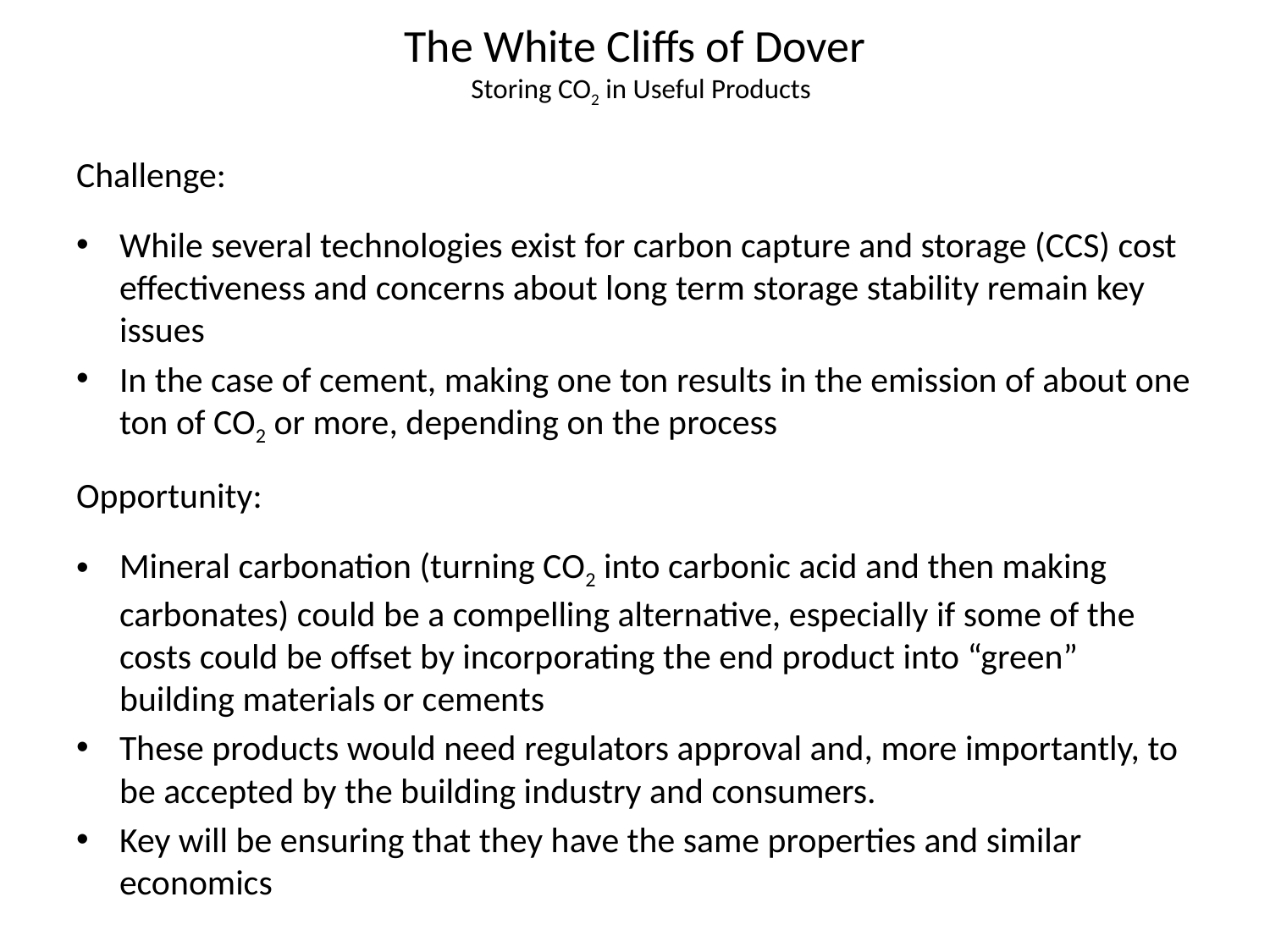

# The White Cliffs of Dover Storing CO2 in Useful Products
Challenge:

While several technologies exist for carbon capture and storage (CCS) cost effectiveness and concerns about long term storage stability remain key issues
In the case of cement, making one ton results in the emission of about one ton of CO2 or more, depending on the process

Opportunity:

Mineral carbonation (turning CO2 into carbonic acid and then making carbonates) could be a compelling alternative, especially if some of the costs could be offset by incorporating the end product into “green” building materials or cements
These products would need regulators approval and, more importantly, to be accepted by the building industry and consumers.
Key will be ensuring that they have the same properties and similar economics